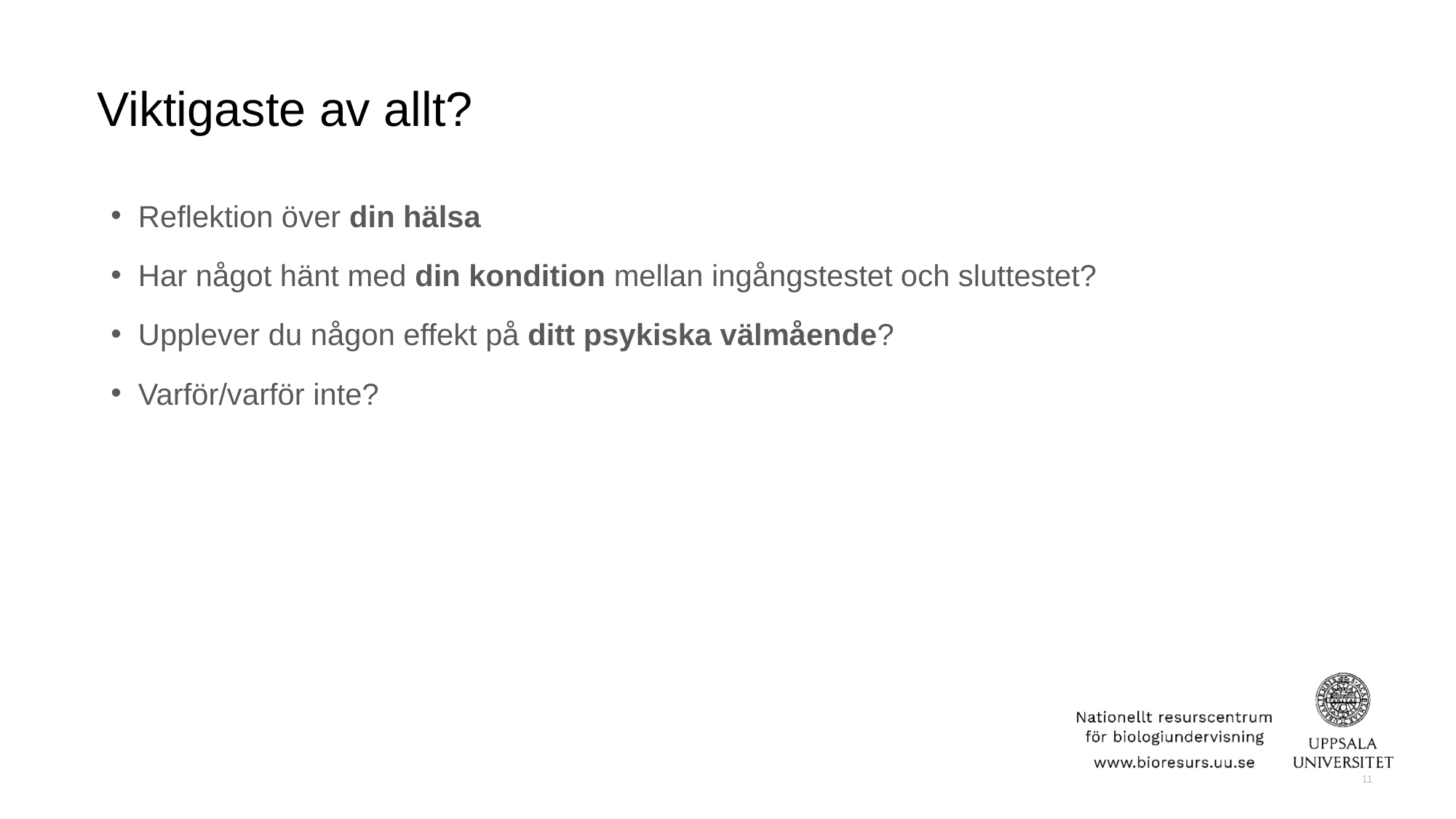

# Viktigaste av allt?
Reflektion över din hälsa
Har något hänt med din kondition mellan ingångstestet och sluttestet?
Upplever du någon effekt på ditt psykiska välmående?
Varför/varför inte?
11